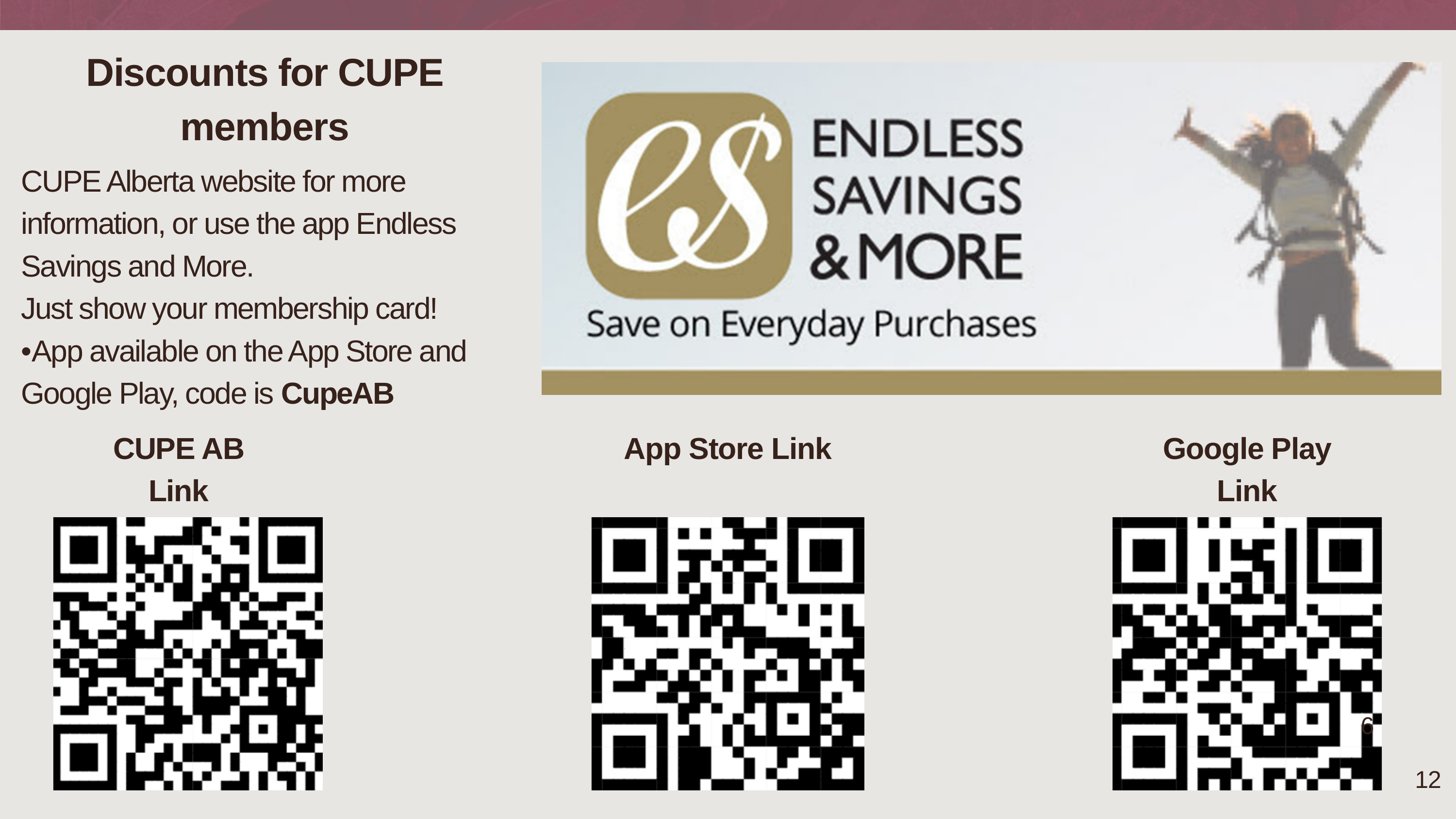

Discounts for CUPE members

CUPE Alberta website for more information, or use the app Endless Savings and More.
Just show your membership card!
•App available on the App Store and Google Play, code is CupeAB

CUPE AB Link
App Store Link
Google Play Link

6
12